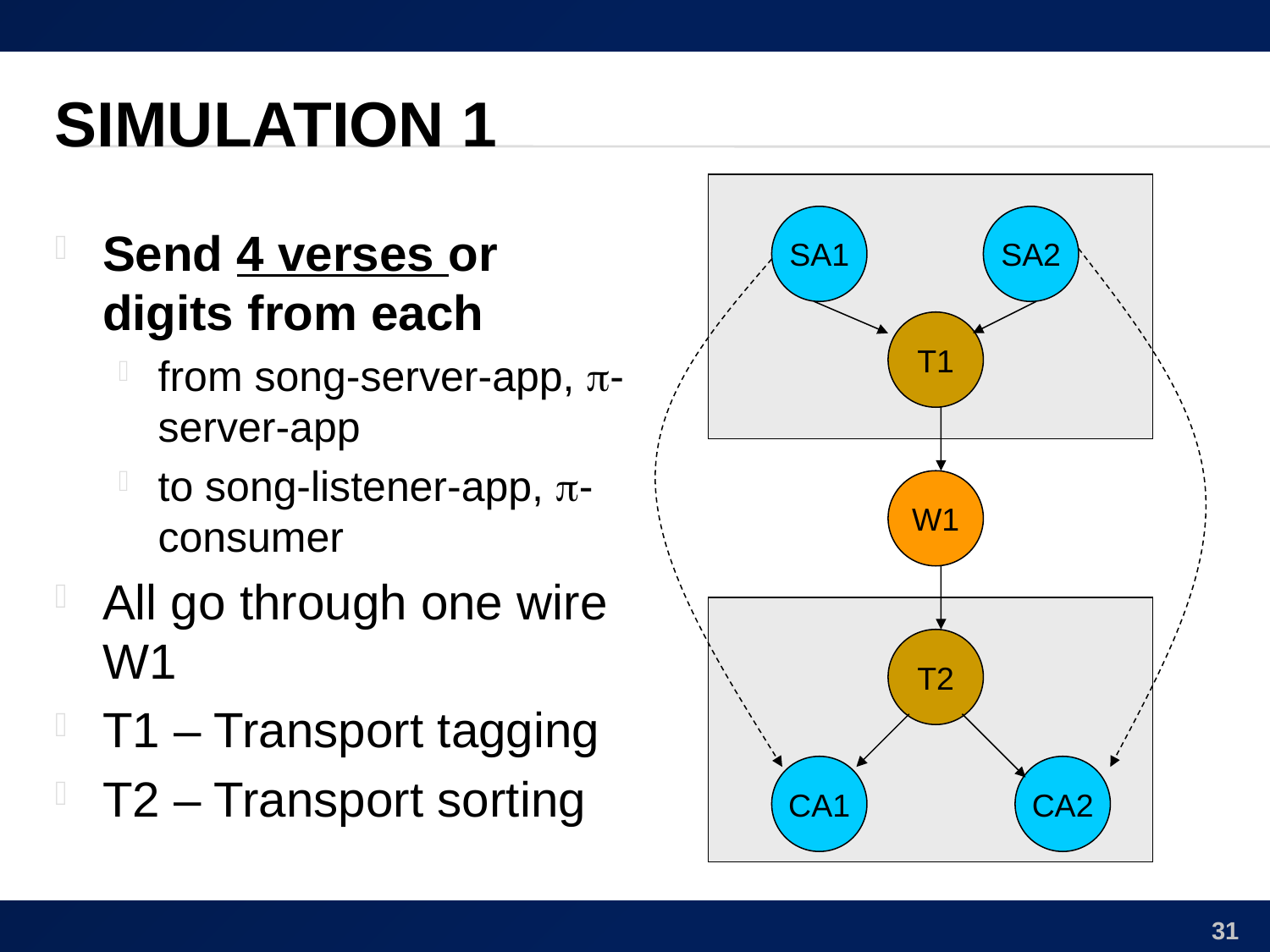

# Simulation 1

SA1
SA2
Send 4 verses or digits from each
from song-server-app, π-server-app
to song-listener-app, π-consumer
All go through one wire W1
T1 – Transport tagging
T2 – Transport sorting

T1

W1

T2

CA1
CA2
31